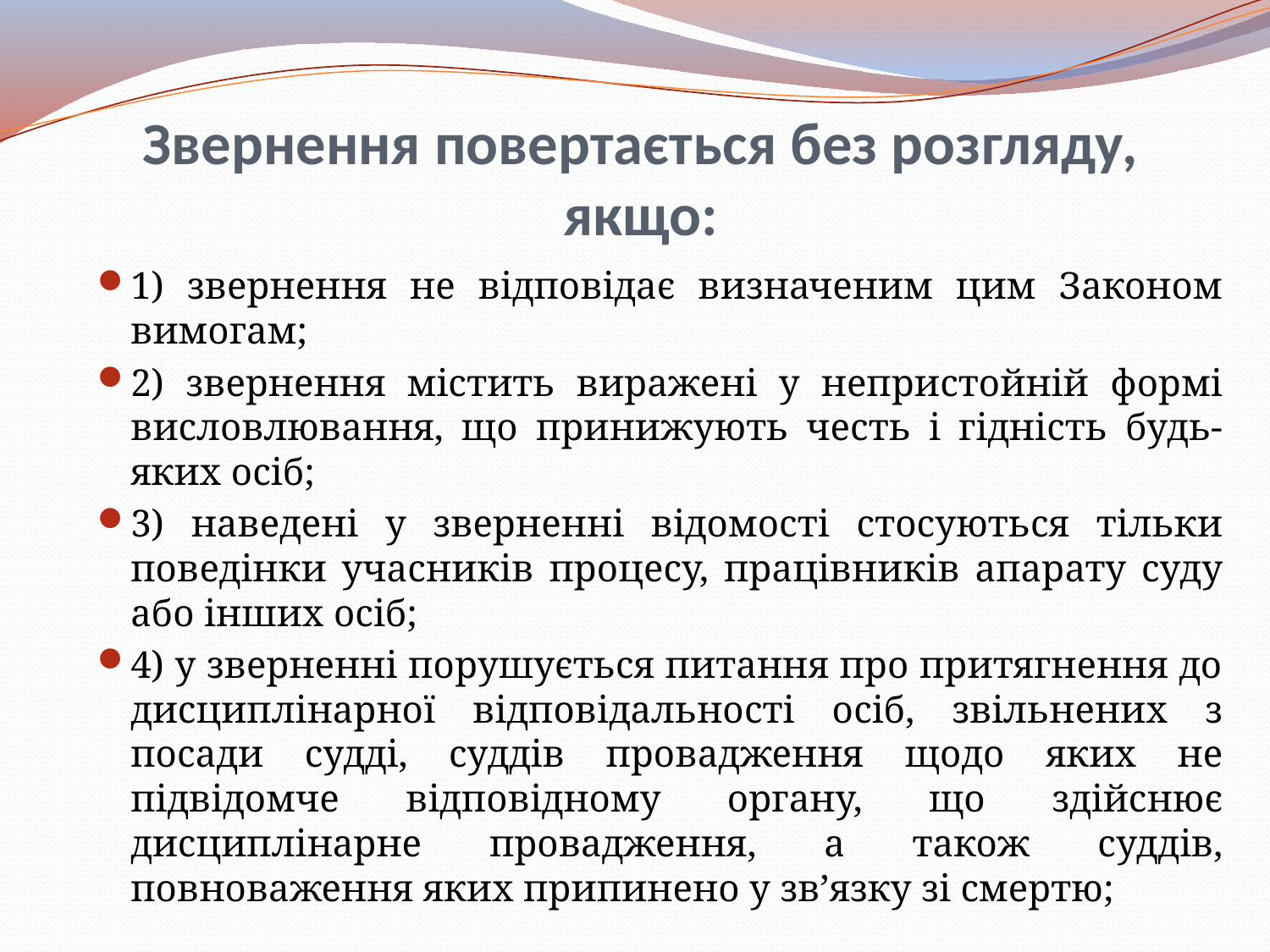

# Звернення повертається без розгляду, якщо:
1) звернення не відповідає визначеним цим Законом вимогам;
2) звернення містить виражені у непристойній формі висловлювання, що принижують честь і гідність будь-яких осіб;
3) наведені у зверненні відомості стосуються тільки поведінки учасників процесу, працівників апарату суду або інших осіб;
4) у зверненні порушується питання про притягнення до дисциплінарної відповідальності осіб, звільнених з посади судді, суддів провадження щодо яких не підвідомче відповідному органу, що здійснює дисциплінарне провадження, а також суддів, повноваження яких припинено у зв’язку зі смертю;